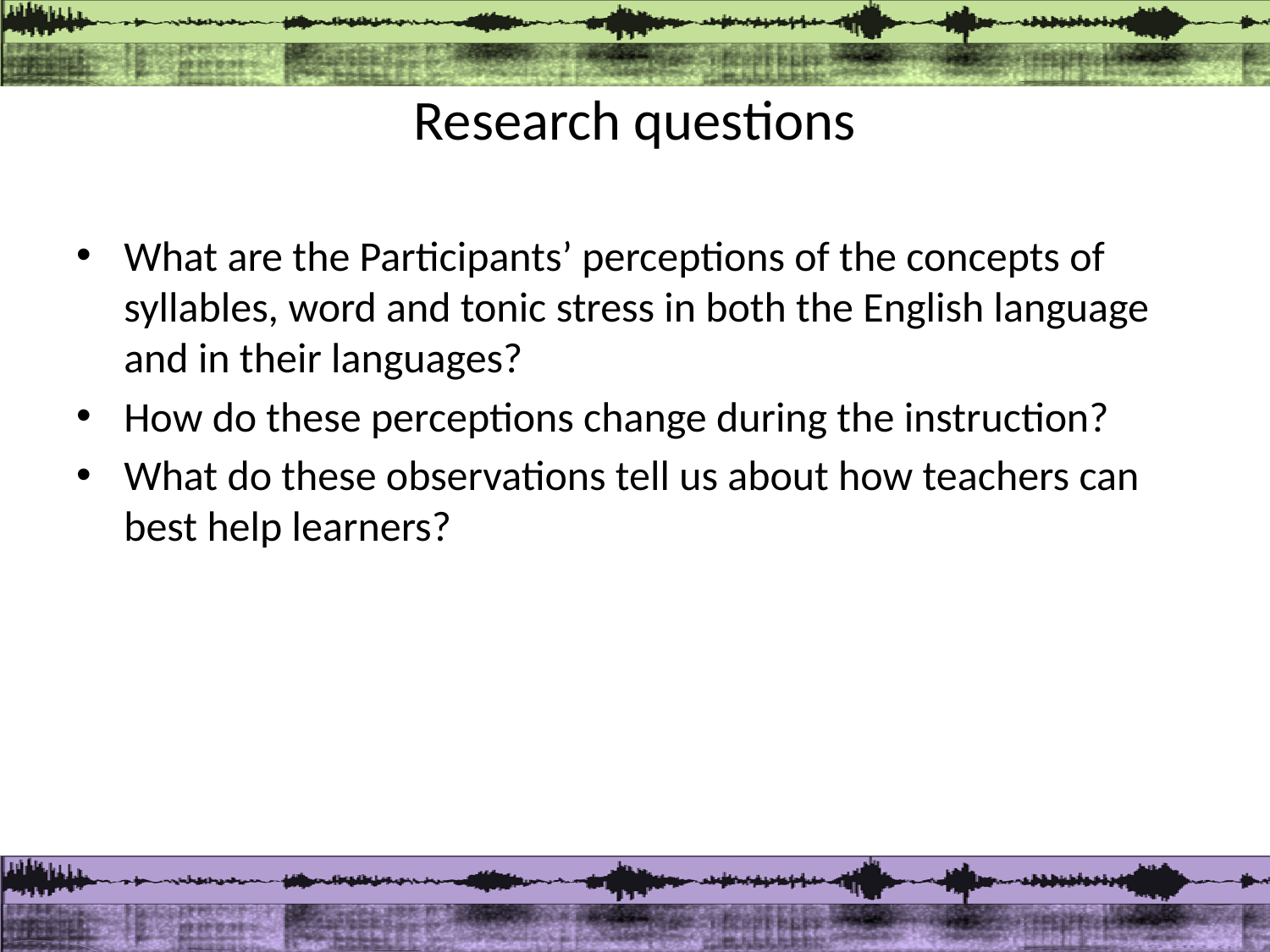

# Research questions
What are the Participants’ perceptions of the concepts of syllables, word and tonic stress in both the English language and in their languages?
How do these perceptions change during the instruction?
What do these observations tell us about how teachers can best help learners?